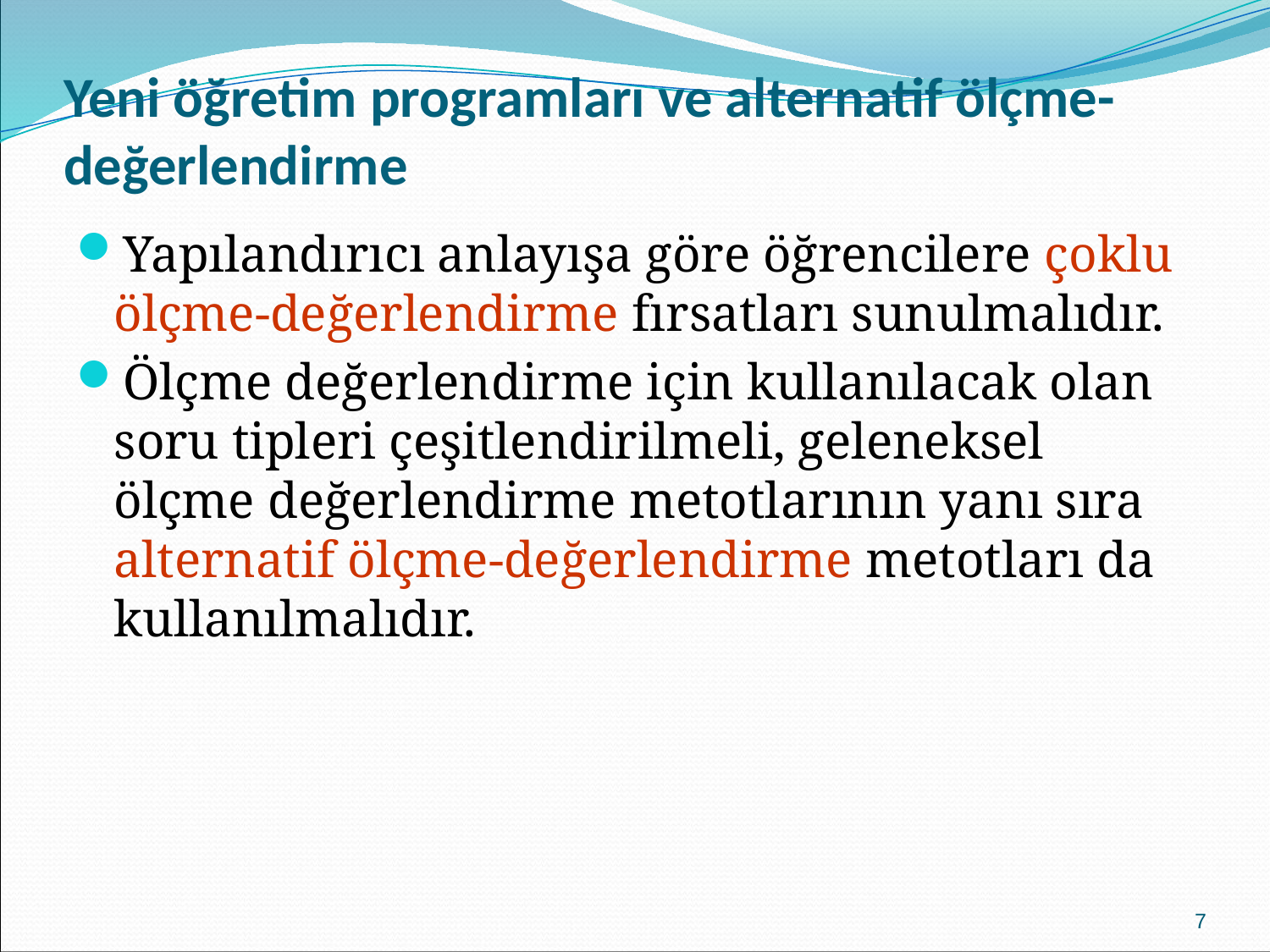

# Yeni öğretim programları ve alternatif ölçme-değerlendirme
Yapılandırıcı anlayışa göre öğrencilere çoklu ölçme-değerlendirme fırsatları sunulmalıdır.
Ölçme değerlendirme için kullanılacak olan soru tipleri çeşitlendirilmeli, geleneksel ölçme değerlendirme metotlarının yanı sıra alternatif ölçme-değerlendirme metotları da kullanılmalıdır.
7